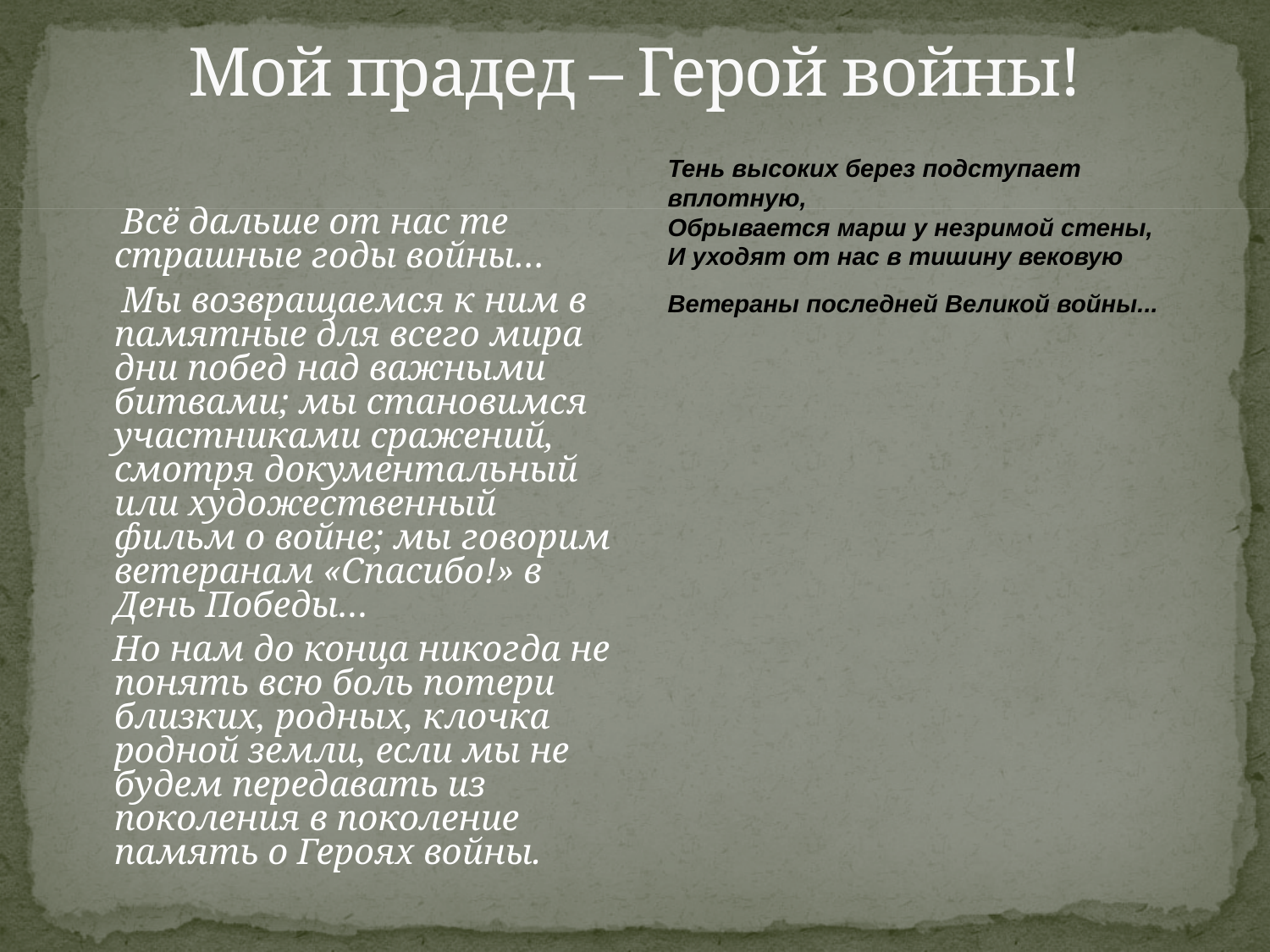

Мой прадед – Герой войны!
Тень высоких берез подступает вплотную,
Обрывается марш у незримой стены,
И уходят от нас в тишину вековую
Ветераны последней Великой войны...
     Всё дальше от нас те страшные годы войны…
     Мы возвращаемся к ним в памятные для всего мира дни побед над важными битвами; мы становимся участниками сражений, смотря документальный или художественный фильм о войне; мы говорим ветеранам «Спасибо!» в День Победы…
    Но нам до конца никогда не понять всю боль потери близких, родных, клочка родной земли, если мы не будем передавать из поколения в поколение память о Героях войны.